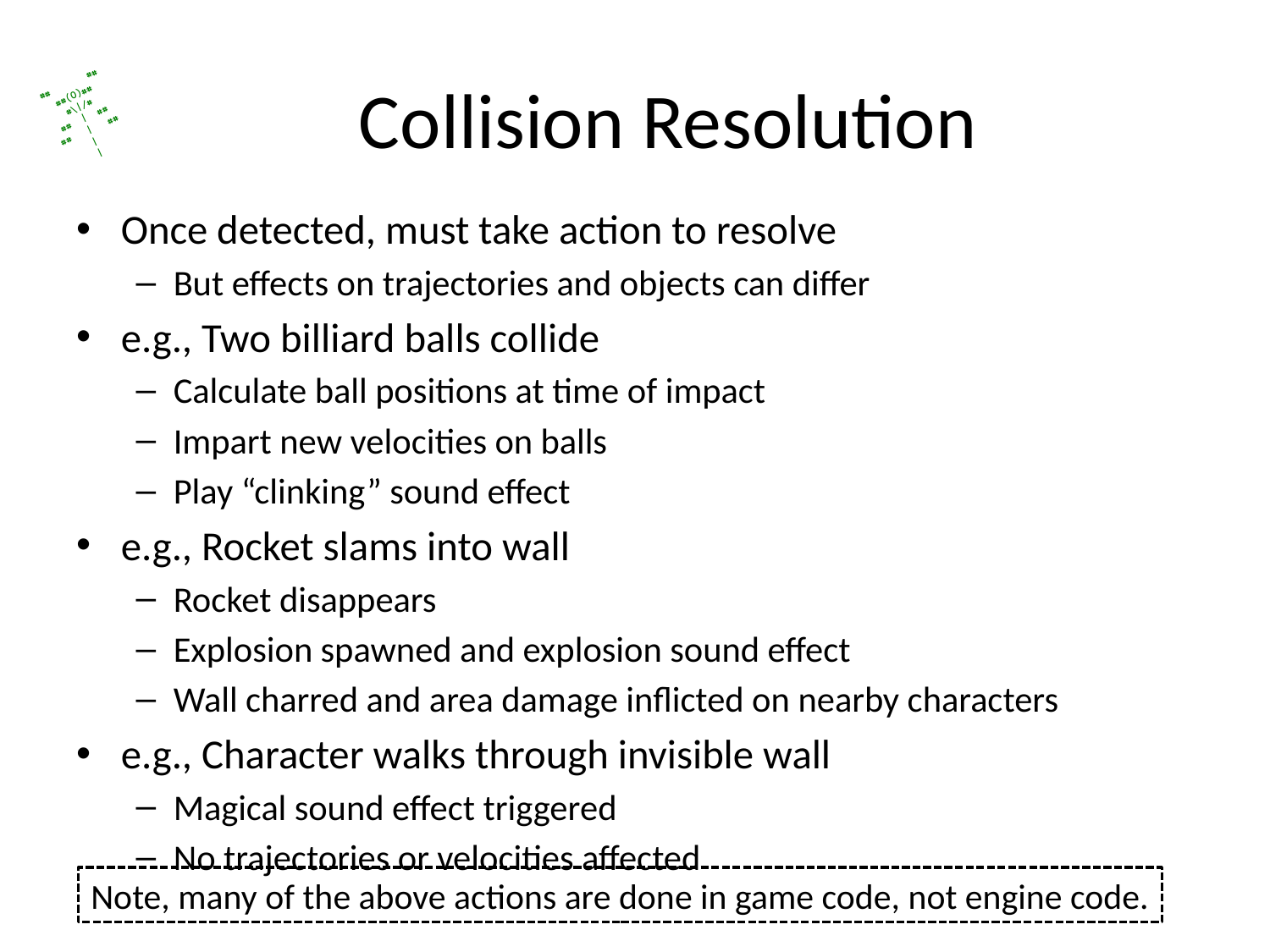

# Collision Resolution
Once detected, must take action to resolve
But effects on trajectories and objects can differ
e.g., Two billiard balls collide
Calculate ball positions at time of impact
Impart new velocities on balls
Play “clinking” sound effect
e.g., Rocket slams into wall
Rocket disappears
Explosion spawned and explosion sound effect
Wall charred and area damage inflicted on nearby characters
e.g., Character walks through invisible wall
Magical sound effect triggered
No trajectories or velocities affected
Note, many of the above actions are done in game code, not engine code.